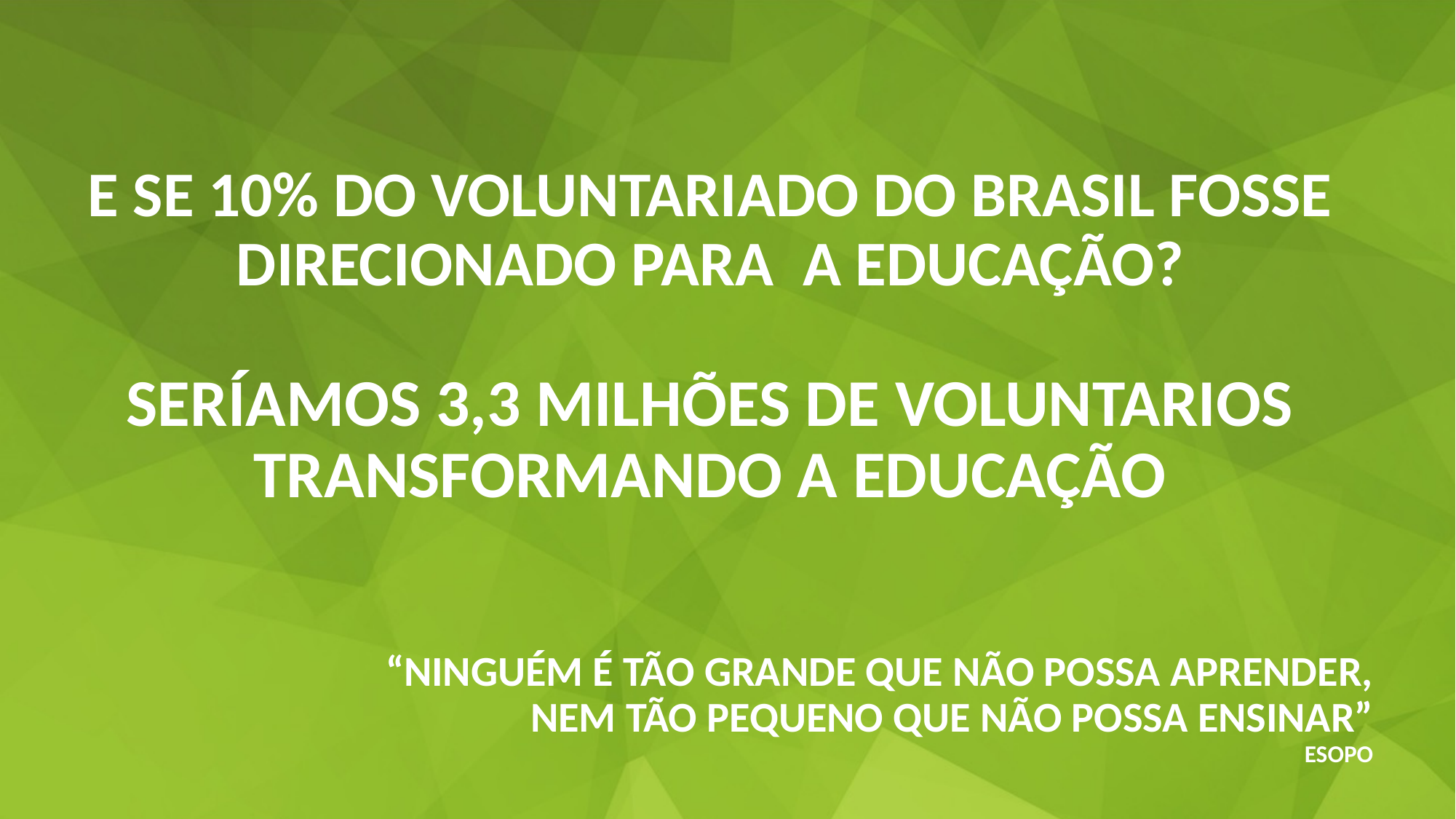

E SE 10% DO VOLUNTARIADO DO BRASIL FOSSE DIRECIONADO PARA  A EDUCAÇÃO?

SERÍAMOS 3,3 MILHÕES DE VOLUNTARIOS transformando a educação

“Ninguém é tão grande que não possa aprender,
 nem tão pequeno que não possa ensinar”
 eSOPO